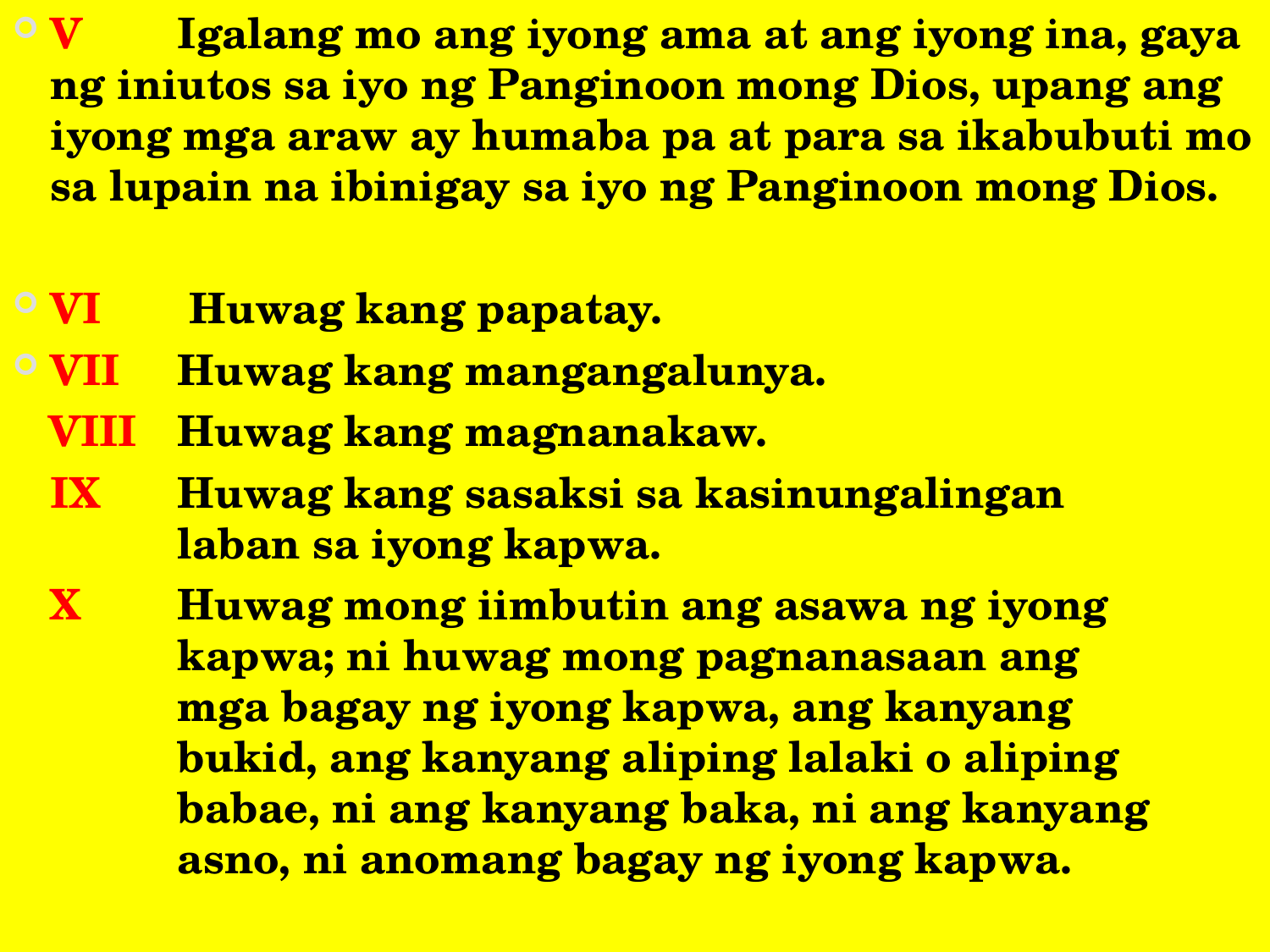

V 	Igalang mo ang iyong ama at ang iyong ina, gaya ng iniutos sa iyo ng Panginoon mong Dios, upang ang iyong mga araw ay humaba pa at para sa ikabubuti mo sa lupain na ibinigay sa iyo ng Panginoon mong Dios.

VI	 Huwag kang papatay.
VII	Huwag kang mangangalunya.
   VIII	Huwag kang magnanakaw.
	IX	Huwag kang sasaksi sa kasinungalingan 		laban sa iyong kapwa.
	X	Huwag mong iimbutin ang asawa ng iyong 		kapwa; ni huwag mong pagnanasaan ang 		mga bagay ng iyong kapwa, ang kanyang 		bukid, ang kanyang aliping lalaki o aliping 		babae, ni ang kanyang baka, ni ang kanyang 		asno, ni anomang bagay ng iyong kapwa.